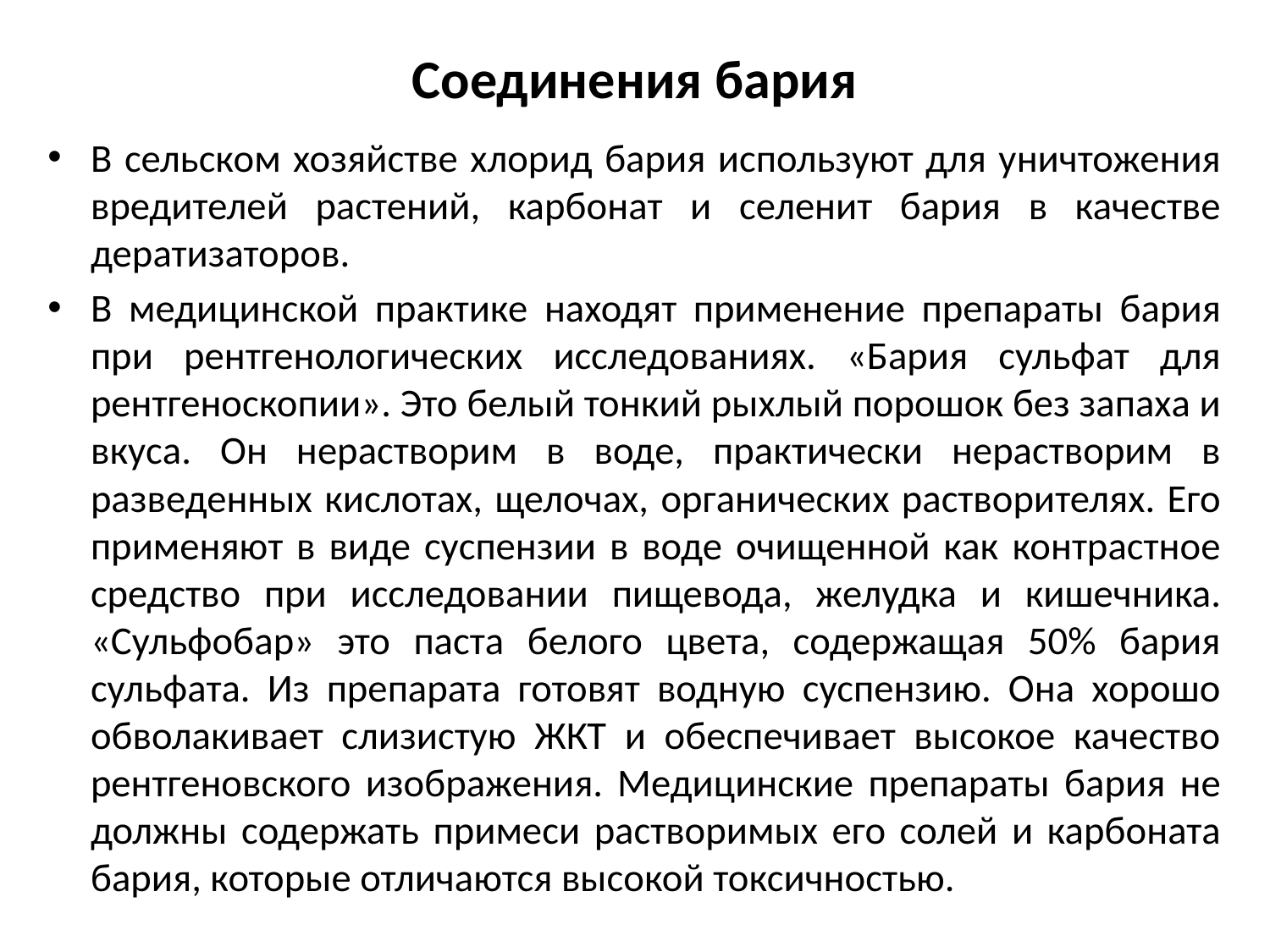

# Соединения бария
В сельском хозяйстве хлорид бария используют для уничтожения вредителей растений, карбонат и селенит бария в качестве дератизаторов.
В медицинской практике находят применение препараты бария при рентгенологических исследованиях. «Бария сульфат для рентгеноскопии». Это белый тонкий рыхлый порошок без запаха и вкуса. Он нерастворим в воде, практически нерастворим в разведенных кислотах, щелочах, органических растворителях. Его применяют в виде суспензии в воде очищенной как контрастное средство при исследовании пищевода, желудка и кишечника. «Сульфобар» это паста белого цвета, содержащая 50% бария сульфата. Из препарата готовят водную суспензию. Она хорошо обволакивает слизистую ЖКТ и обеспечивает высокое качество рентгеновского изображения. Медицинские препараты бария не должны содержать примеси растворимых его солей и карбоната бария, которые отличаются высокой токсичностью.